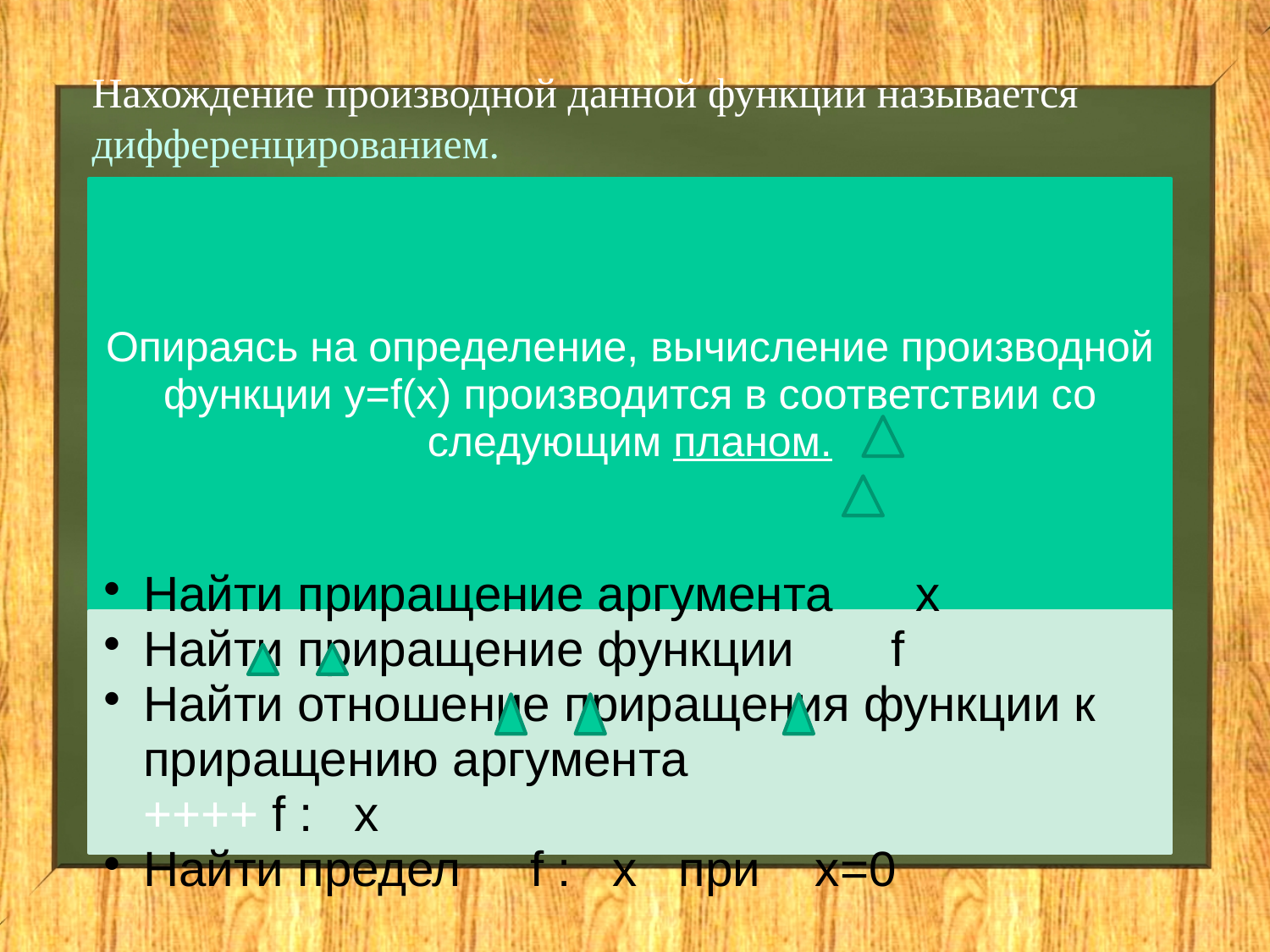

Нахождение производной данной функции называется дифференцированием.
Опираясь на определение, вычисление производной функции у=f(x) производится в соответствии со следующим планом.
Найти приращение аргумента      х
Найти приращение функции       f
Найти отношение приращения функции к приращению аргумента                                ++++ f :   х
Найти предел     f :   х   при    х=0